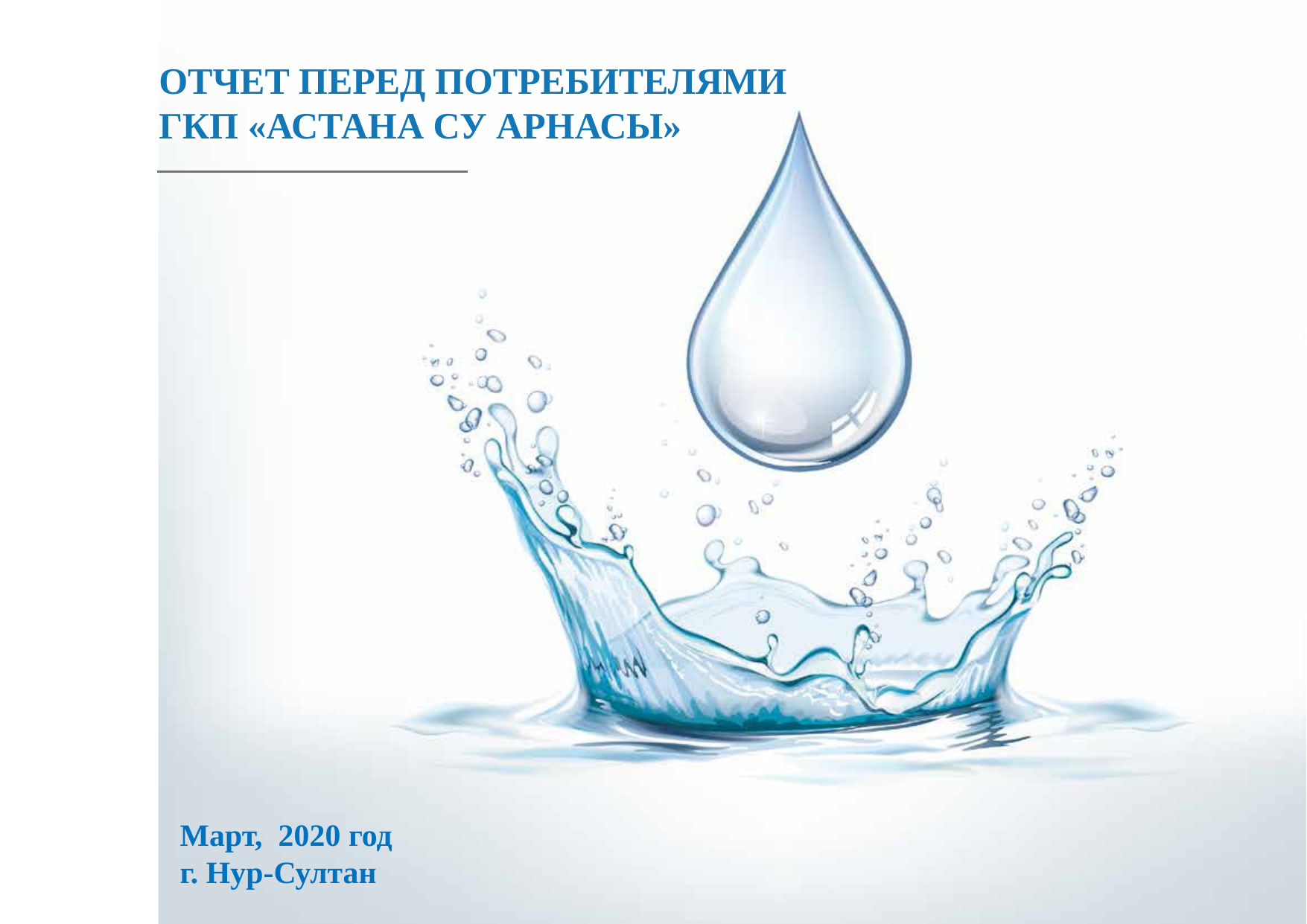

# ОТЧЕТ ПЕРЕД ПОТРЕБИТЕЛЯМИ ГКП «АСТАНА СУ АРНАСЫ»

Март,  2020 год
г. Нур-Султан